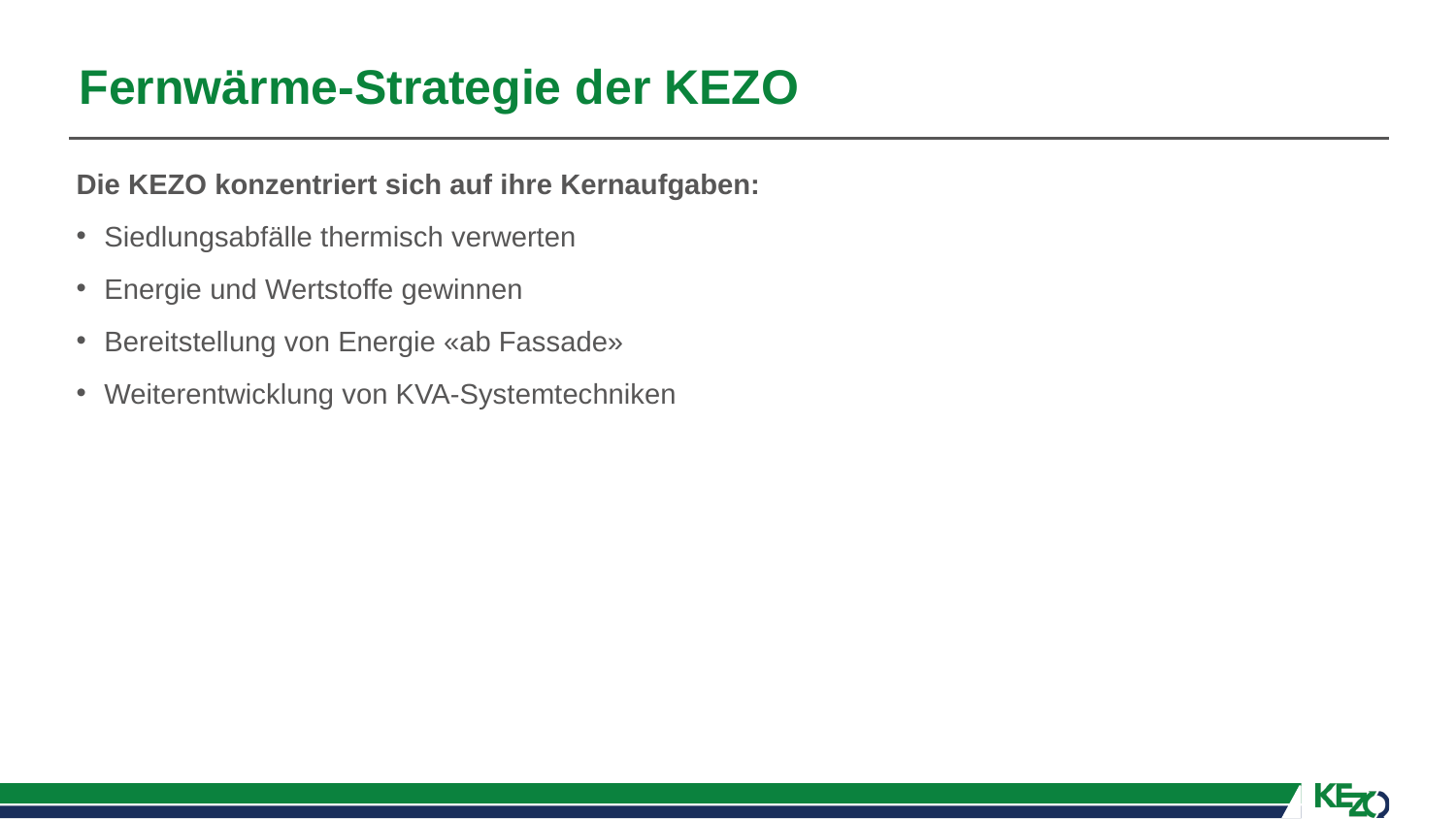

# Fernwärme-Strategie der KEZO
Die KEZO konzentriert sich auf ihre Kernaufgaben:
Siedlungsabfälle thermisch verwerten
Energie und Wertstoffe gewinnen
Bereitstellung von Energie «ab Fassade»
Weiterentwicklung von KVA-Systemtechniken
Infoveranstaltung Masterplan, 7. Mai 2026
28